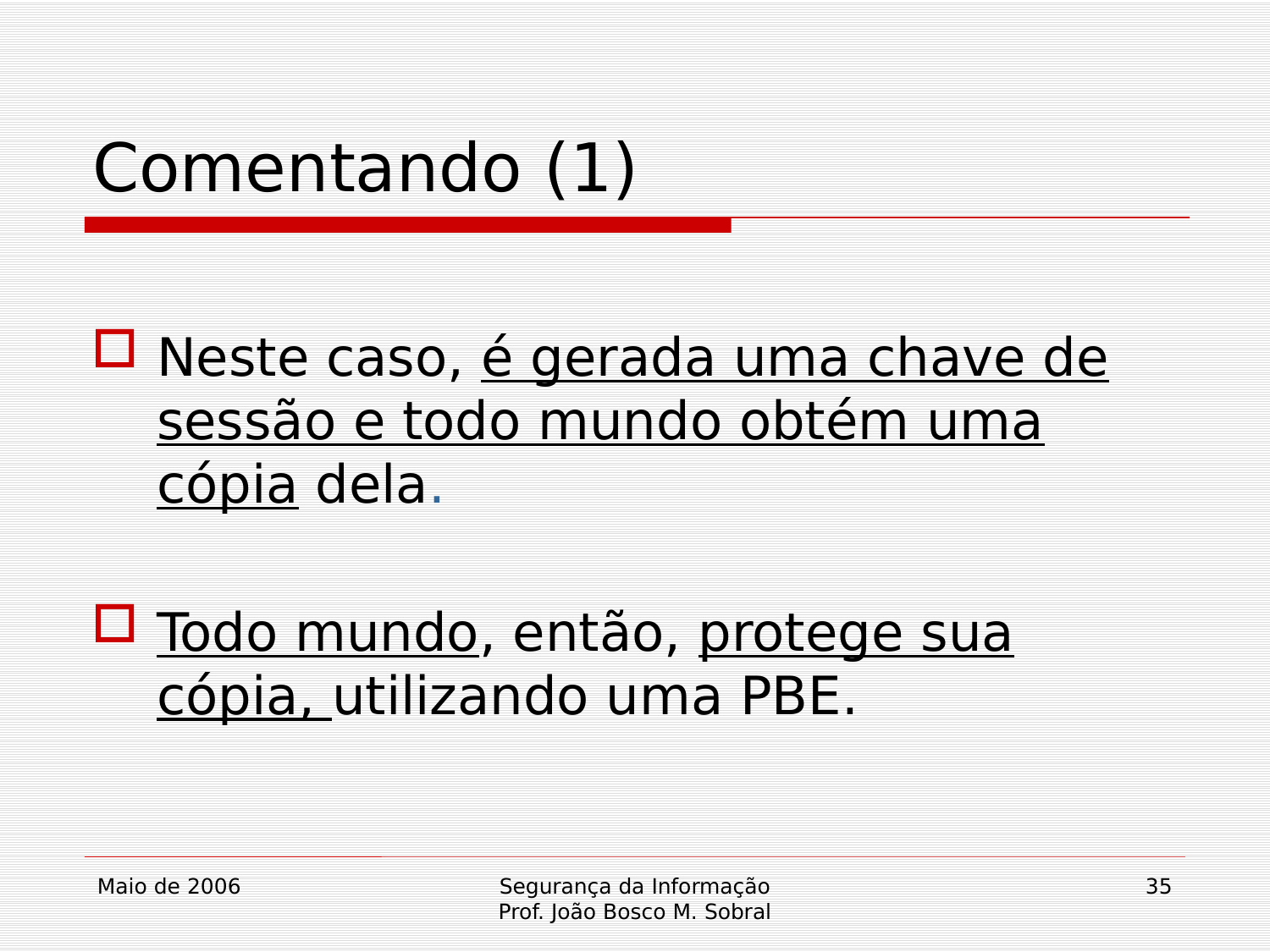

# Comentando (1)

Neste caso, é gerada uma chave de sessão e todo mundo obtém uma cópia dela.

Todo mundo, então, protege sua cópia, utilizando uma PBE.

Maio de 2006
Segurança da Informação
Prof. João Bosco M. Sobral
35